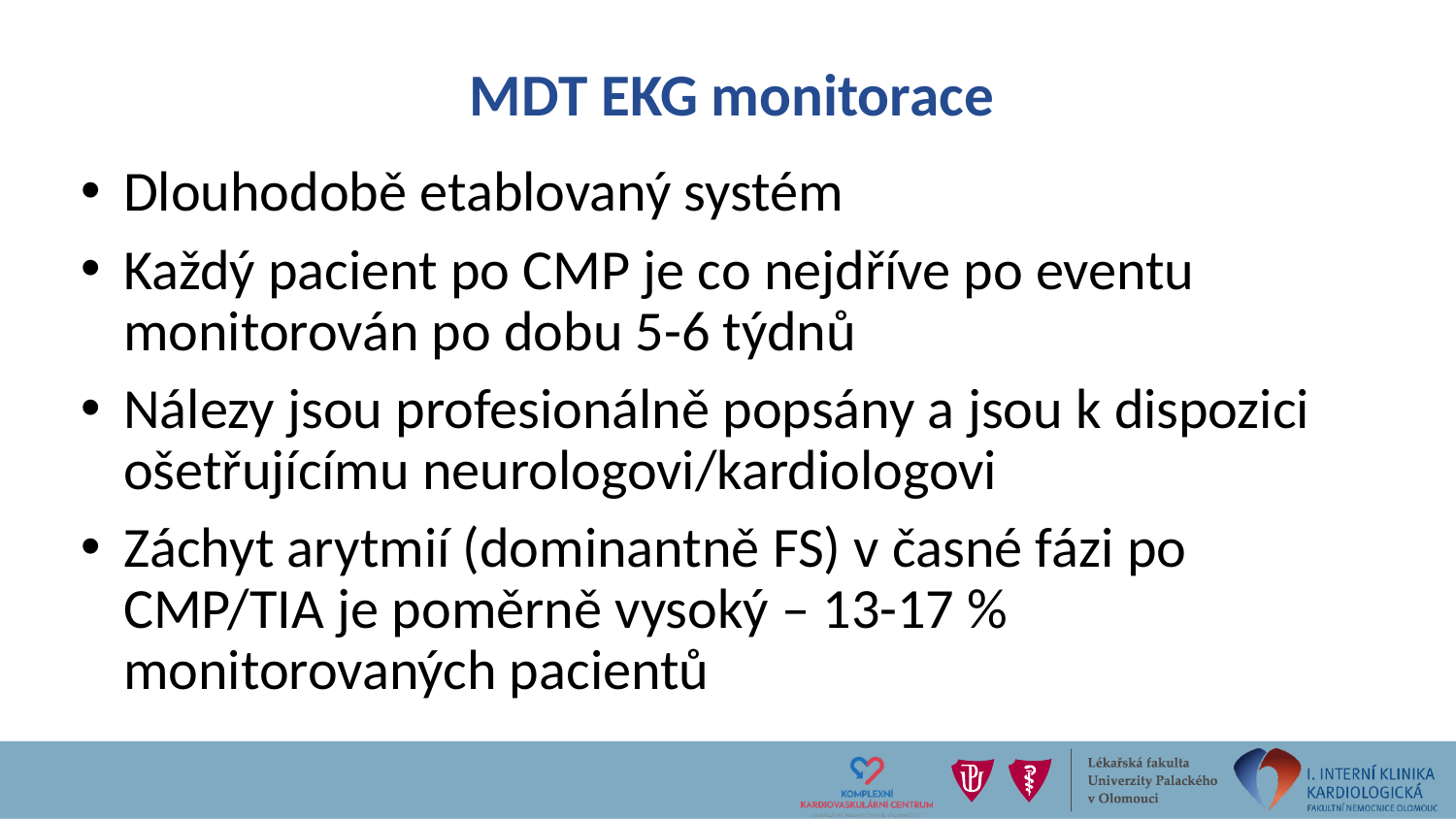

# MDT EKG monitorace
Dlouhodobě etablovaný systém
Každý pacient po CMP je co nejdříve po eventu monitorován po dobu 5-6 týdnů
Nálezy jsou profesionálně popsány a jsou k dispozici ošetřujícímu neurologovi/kardiologovi
Záchyt arytmií (dominantně FS) v časné fázi po CMP/TIA je poměrně vysoký – 13-17 % monitorovaných pacientů